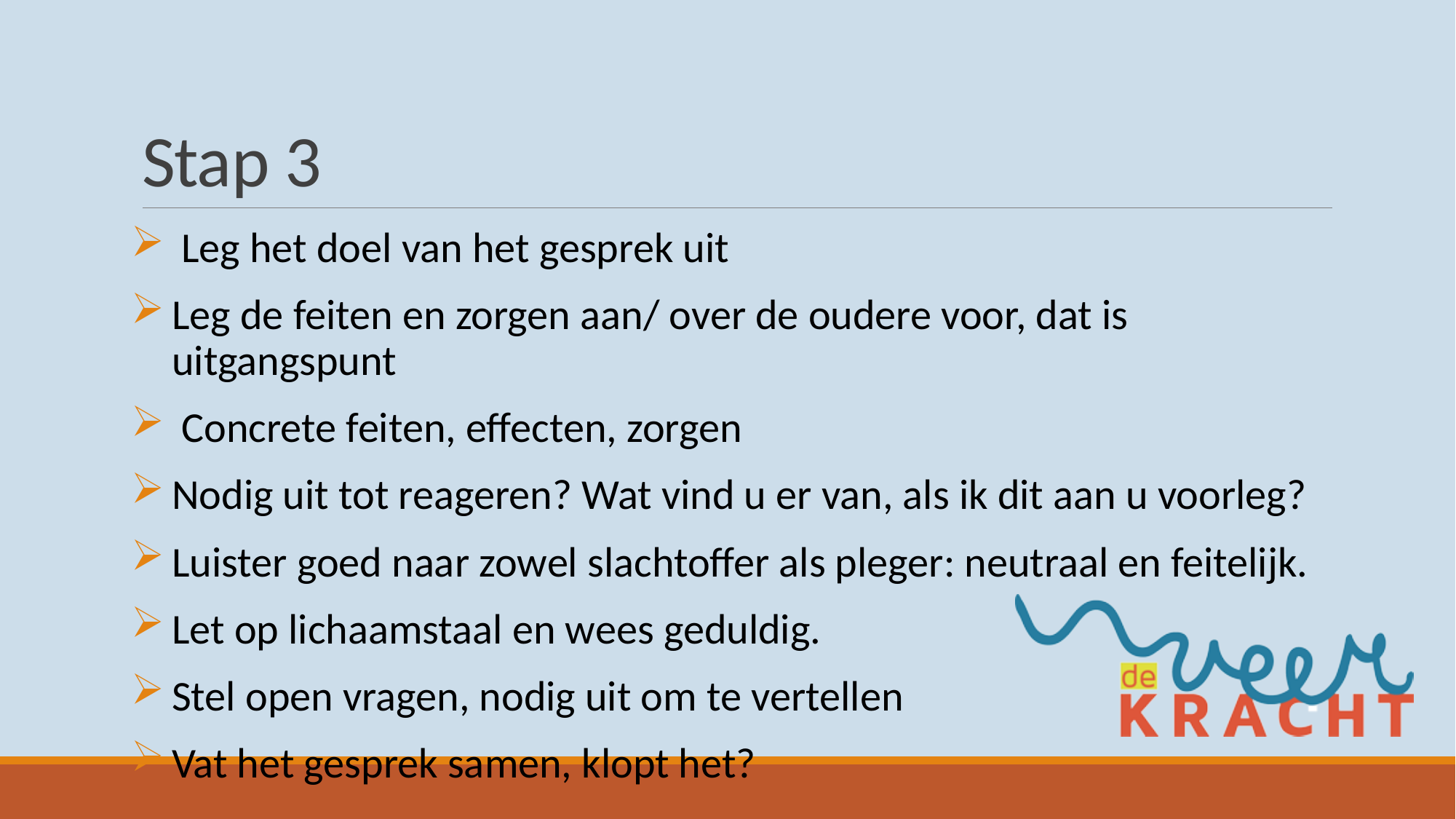

# Stap 3
 Leg het doel van het gesprek uit
Leg de feiten en zorgen aan/ over de oudere voor, dat is uitgangspunt
 Concrete feiten, effecten, zorgen
Nodig uit tot reageren? Wat vind u er van, als ik dit aan u voorleg?
Luister goed naar zowel slachtoffer als pleger: neutraal en feitelijk.
Let op lichaamstaal en wees geduldig.
Stel open vragen, nodig uit om te vertellen
Vat het gesprek samen, klopt het?